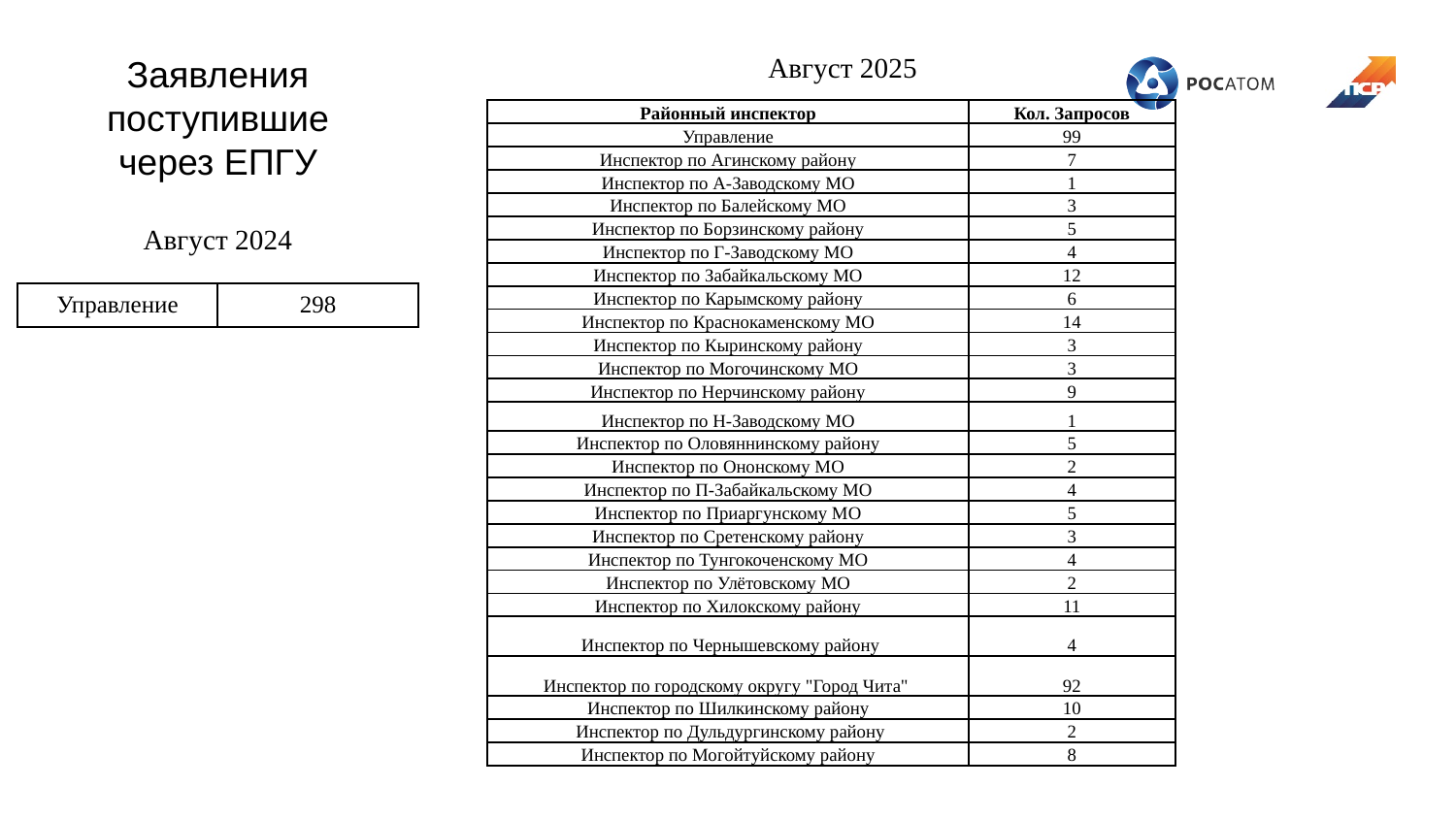

Август 2025
Заявления поступившие через ЕПГУ
| Районный инспектор | Кол. Запросов |
| --- | --- |
| Управление | 99 |
| Инспектор по Агинскому району | 7 |
| Инспектор по А-Заводскому МО | 1 |
| Инспектор по Балейскому МО | 3 |
| Инспектор по Борзинскому району | 5 |
| Инспектор по Г-Заводскому МО | 4 |
| Инспектор по Забайкальскому МО | 12 |
| Инспектор по Карымскому району | 6 |
| Инспектор по Краснокаменскому МО | 14 |
| Инспектор по Кыринскому району | 3 |
| Инспектор по Могочинскому МО | 3 |
| Инспектор по Нерчинскому району | 9 |
| Инспектор по Н-Заводскому МО | 1 |
| Инспектор по Оловяннинскому району | 5 |
| Инспектор по Ононскому МО | 2 |
| Инспектор по П-Забайкальскому МО | 4 |
| Инспектор по Приаргунскому МО | 5 |
| Инспектор по Сретенскому району | 3 |
| Инспектор по Тунгокоченскому МО | 4 |
| Инспектор по Улётовскому МО | 2 |
| Инспектор по Хилокскому району | 11 |
| Инспектор по Чернышевскому району | 4 |
| Инспектор по городскому округу "Город Чита" | 92 |
| Инспектор по Шилкинскому району | 10 |
| Инспектор по Дульдургинскому району | 2 |
| Инспектор по Могойтуйскому району | 8 |
Август 2024
| Управление | 298 |
| --- | --- |